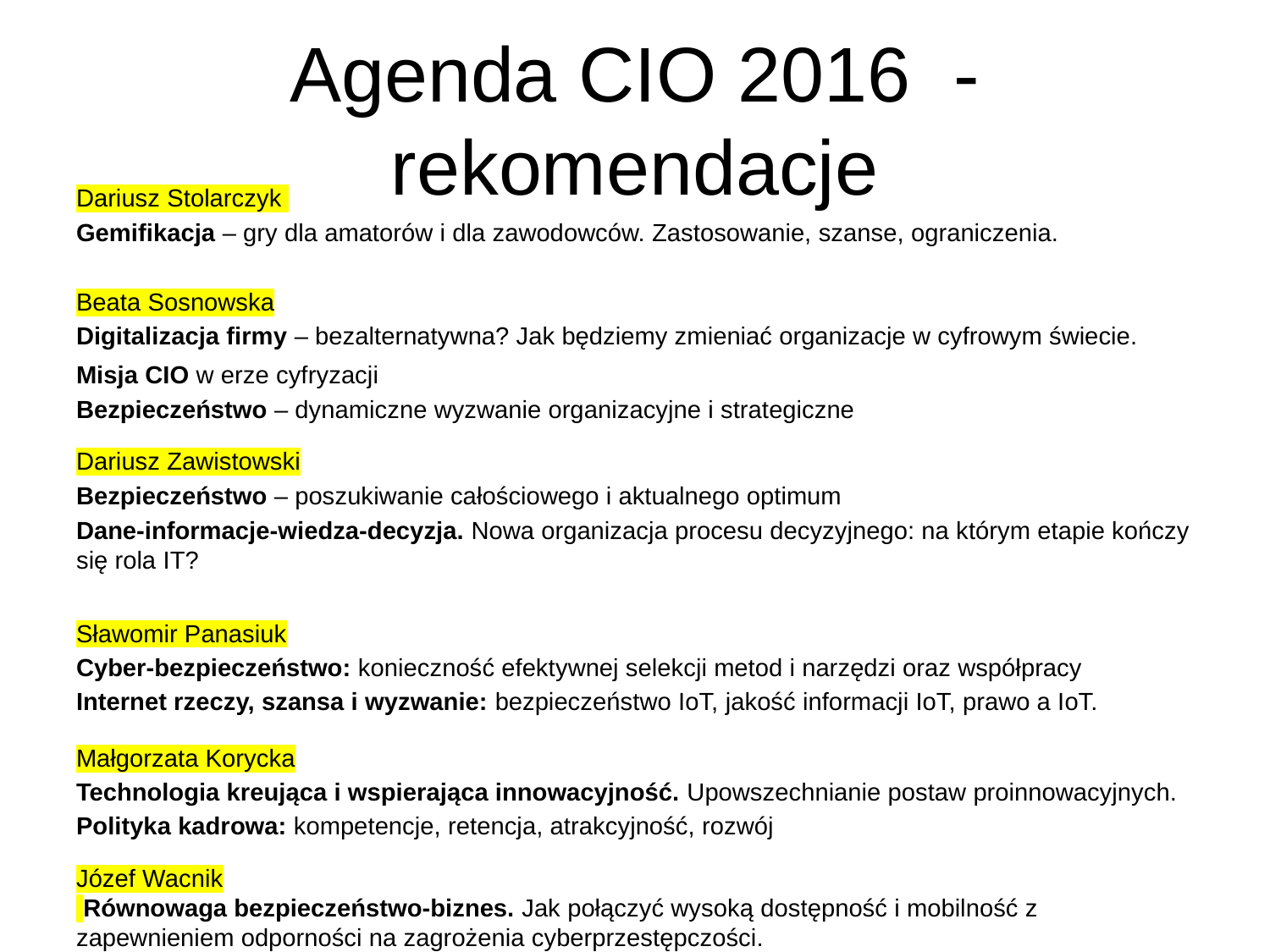

# Agenda CIO 2016  - rekomendacje
Dariusz Stolarczyk
Gemifikacja – gry dla amatorów i dla zawodowców. Zastosowanie, szanse, ograniczenia.

Beata Sosnowska
Digitalizacja firmy – bezalternatywna? Jak będziemy zmieniać organizacje w cyfrowym świecie.
Misja CIO w erze cyfryzacji
Bezpieczeństwo – dynamiczne wyzwanie organizacyjne i strategiczne
Dariusz Zawistowski
Bezpieczeństwo – poszukiwanie całościowego i aktualnego optimum
Dane-informacje-wiedza-decyzja. Nowa organizacja procesu decyzyjnego: na którym etapie kończy się rola IT?

Sławomir Panasiuk
Cyber-bezpieczeństwo: konieczność efektywnej selekcji metod i narzędzi oraz współpracy
Internet rzeczy, szansa i wyzwanie: bezpieczeństwo IoT, jakość informacji IoT, prawo a IoT.
Małgorzata Korycka
Technologia kreująca i wspierająca innowacyjność. Upowszechnianie postaw proinnowacyjnych.
Polityka kadrowa: kompetencje, retencja, atrakcyjność, rozwój
Józef Wacnik
 Równowaga bezpieczeństwo-biznes. Jak połączyć wysoką dostępność i mobilność z zapewnieniem odporności na zagrożenia cyberprzestępczości.
IT dostarcza realnej wartości dla biznesu i jest ośrodkiem kreatywności i innowacyjności.